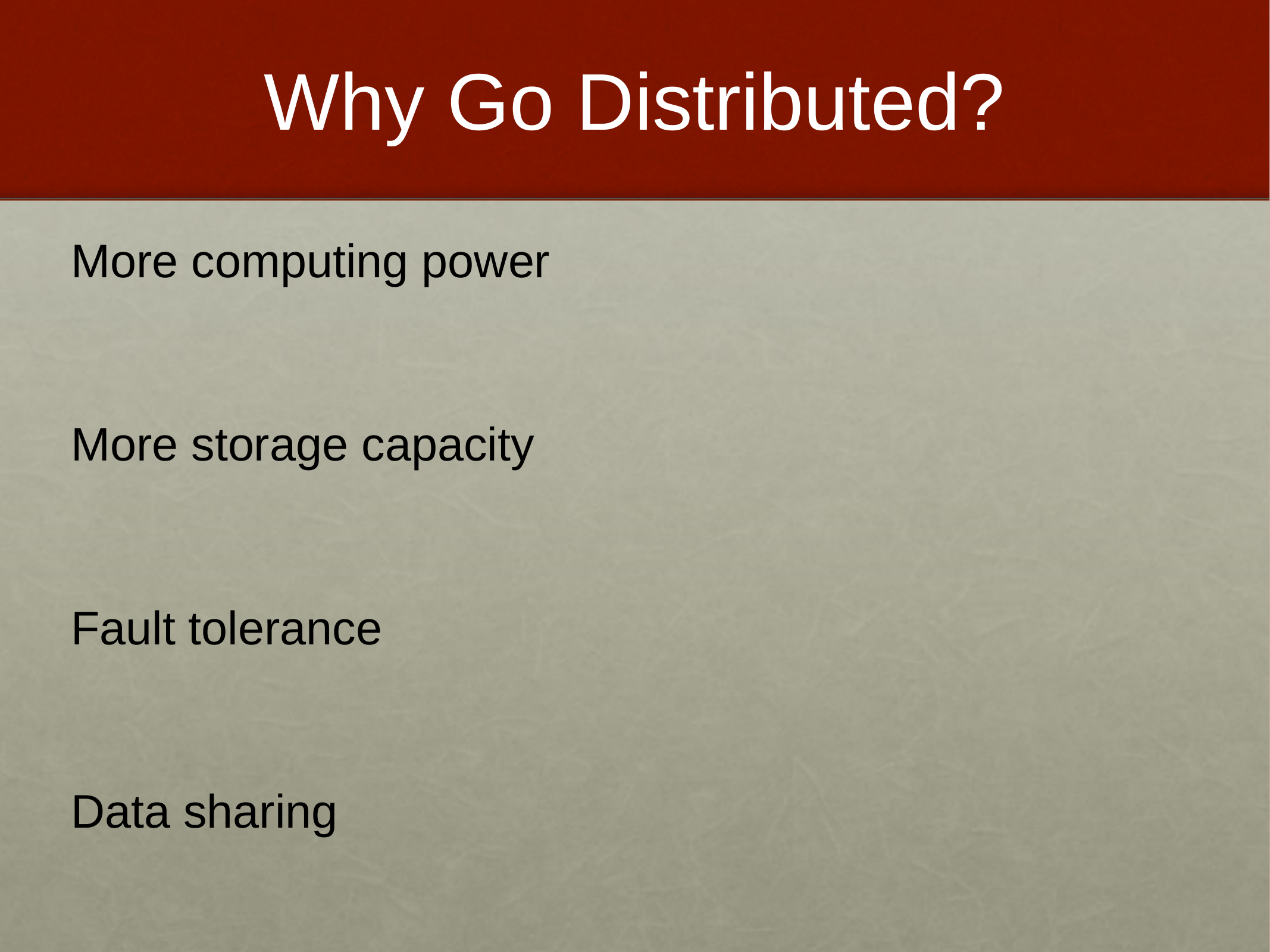

# Why Go Distributed?
More computing power

More storage capacity

Fault tolerance

Data sharing